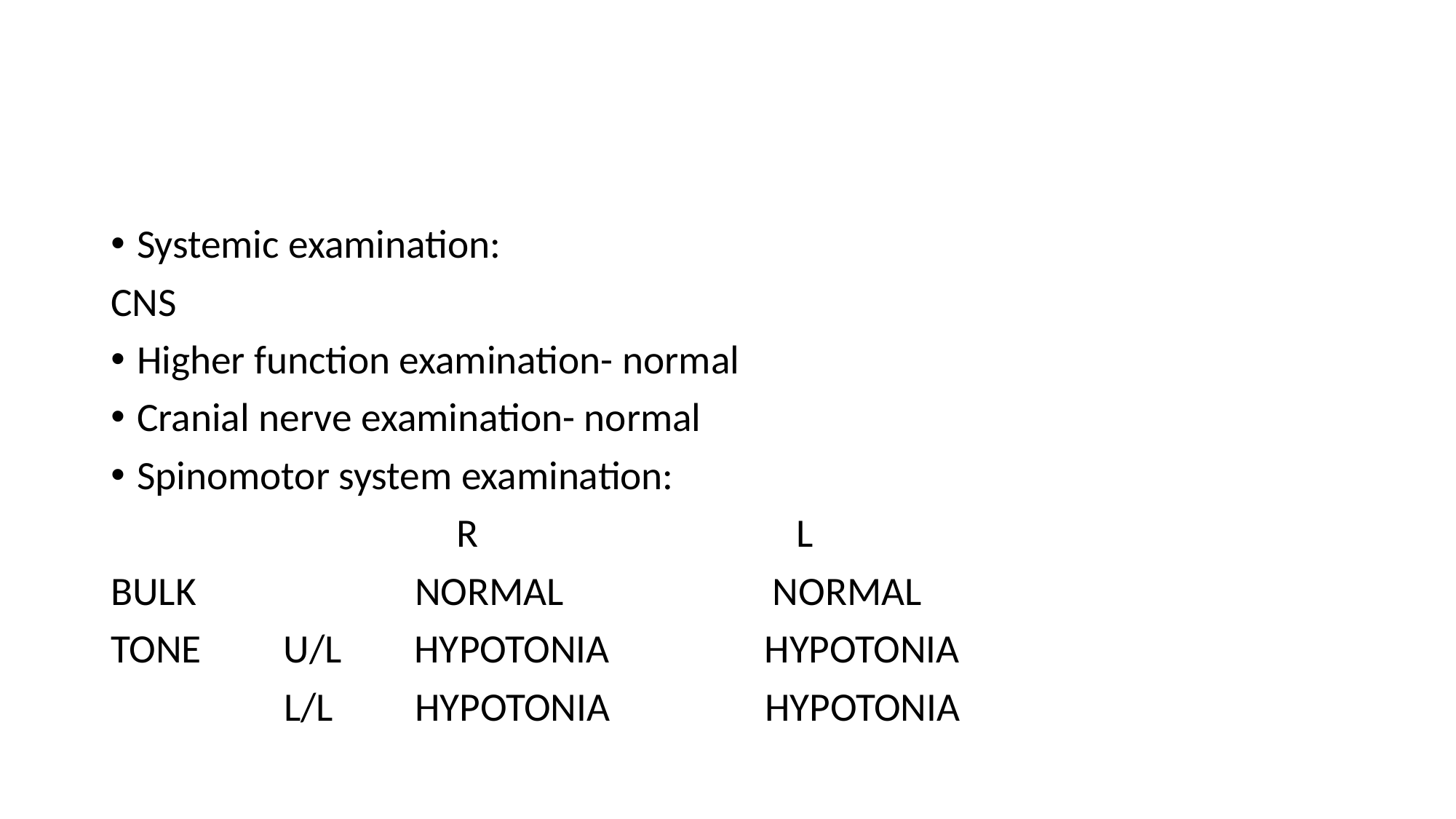

#
Systemic examination:
CNS
Higher function examination- normal
Cranial nerve examination- normal
Spinomotor system examination:
                                      R                                   L
BULK                        NORMAL                       NORMAL
TONE         U/L        HYPOTONIA                 HYPOTONIA
                   L/L         HYPOTONIA                 HYPOTONIA